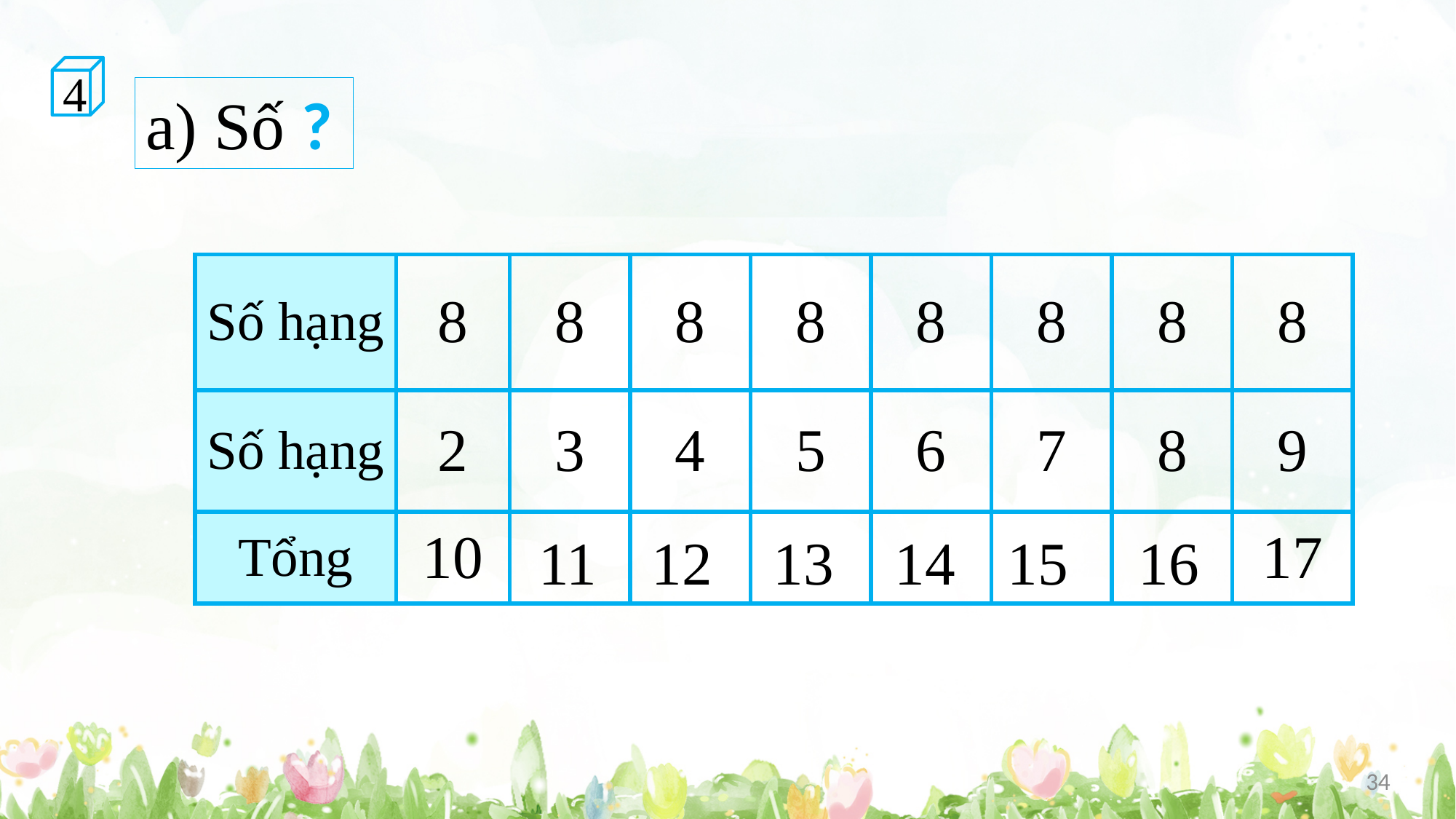

4
?
a) Số
| Số hạng | 8 | 8 | 8 | 8 | 8 | 8 | 8 | 8 |
| --- | --- | --- | --- | --- | --- | --- | --- | --- |
| Số hạng | 2 | 3 | 4 | 5 | 6 | 7 | 8 | 9 |
| Tổng | 10 |  |  |  |  |  |  | 17 |
11
12
13
14
15
16
34